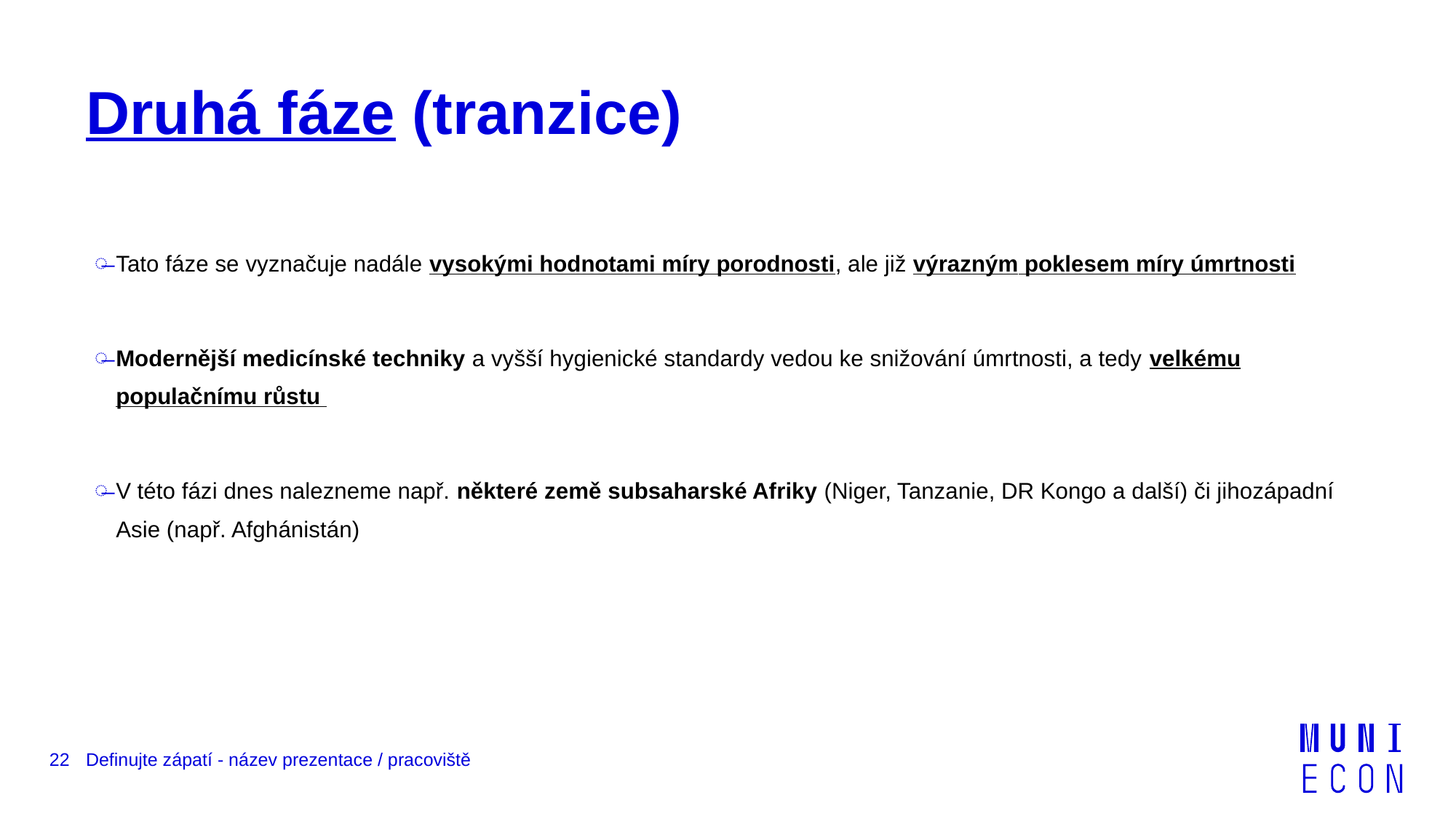

# Druhá fáze (tranzice)

Tato fáze se vyznačuje nadále vysokými hodnotami míry porodnosti, ale již výrazným poklesem míry úmrtnosti

Modernější medicínské techniky a vyšší hygienické standardy vedou ke snižování úmrtnosti, a tedy velkému populačnímu růstu

V této fázi dnes nalezneme např. některé země subsaharské Afriky (Niger, Tanzanie, DR Kongo a další) či jihozápadní Asie (např. Afghánistán)
22
Definujte zápatí - název prezentace / pracoviště